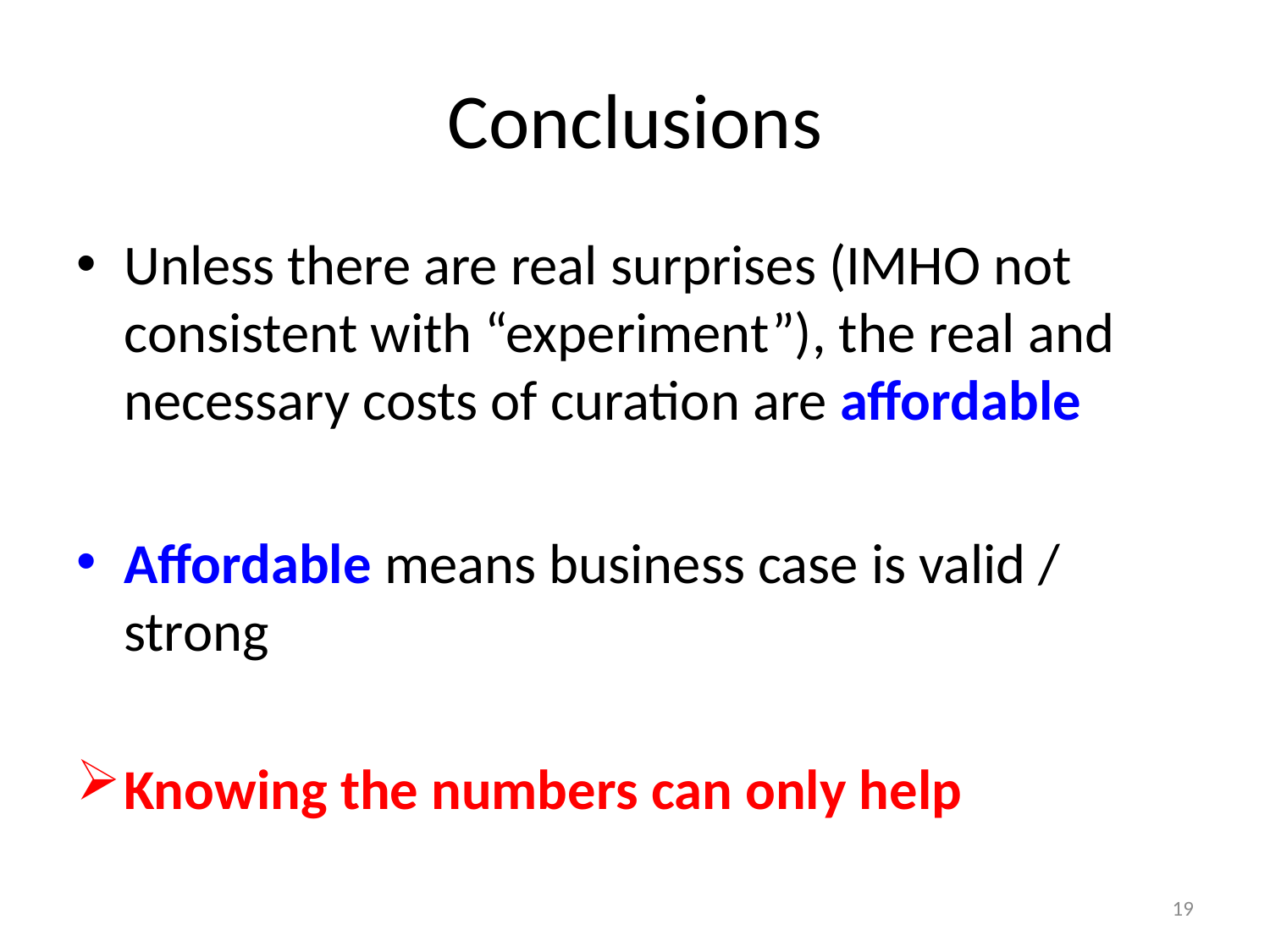

# Conclusions
Unless there are real surprises (IMHO not consistent with “experiment”), the real and necessary costs of curation are affordable

Affordable means business case is valid / strong

Knowing the numbers can only help

19